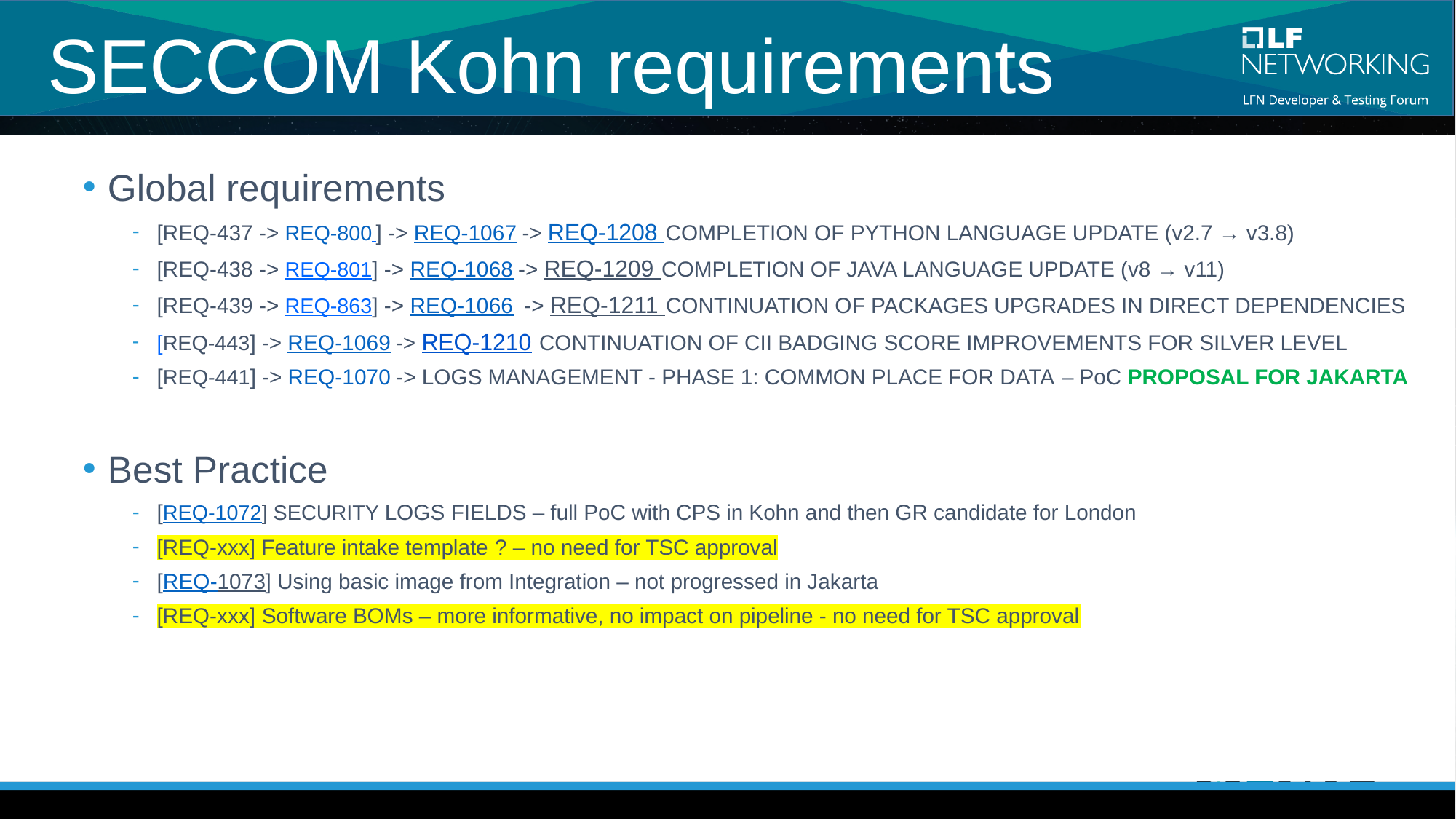

# SECCOM Kohn requirements
Global requirements
[REQ-437 -> REQ-800 ] -> REQ-1067 -> REQ-1208 COMPLETION OF PYTHON LANGUAGE UPDATE (v2.7 → v3.8)
[REQ-438 -> REQ-801] -> REQ-1068 -> REQ-1209 COMPLETION OF JAVA LANGUAGE UPDATE (v8 → v11)
[REQ-439 -> REQ-863] -> REQ-1066  -> REQ-1211 CONTINUATION OF PACKAGES UPGRADES IN DIRECT DEPENDENCIES
[REQ-443] -> REQ-1069 -> REQ-1210 CONTINUATION OF CII BADGING SCORE IMPROVEMENTS FOR SILVER LEVEL
[REQ-441] -> REQ-1070 -> LOGS MANAGEMENT - PHASE 1: COMMON PLACE FOR DATA – PoC PROPOSAL FOR JAKARTA

Best Practice
[REQ-1072] SECURITY LOGS FIELDS – full PoC with CPS in Kohn and then GR candidate for London
[REQ-xxx] Feature intake template ? – no need for TSC approval
[REQ-1073] Using basic image from Integration – not progressed in Jakarta
[REQ-xxx] Software BOMs – more informative, no impact on pipeline - no need for TSC approval